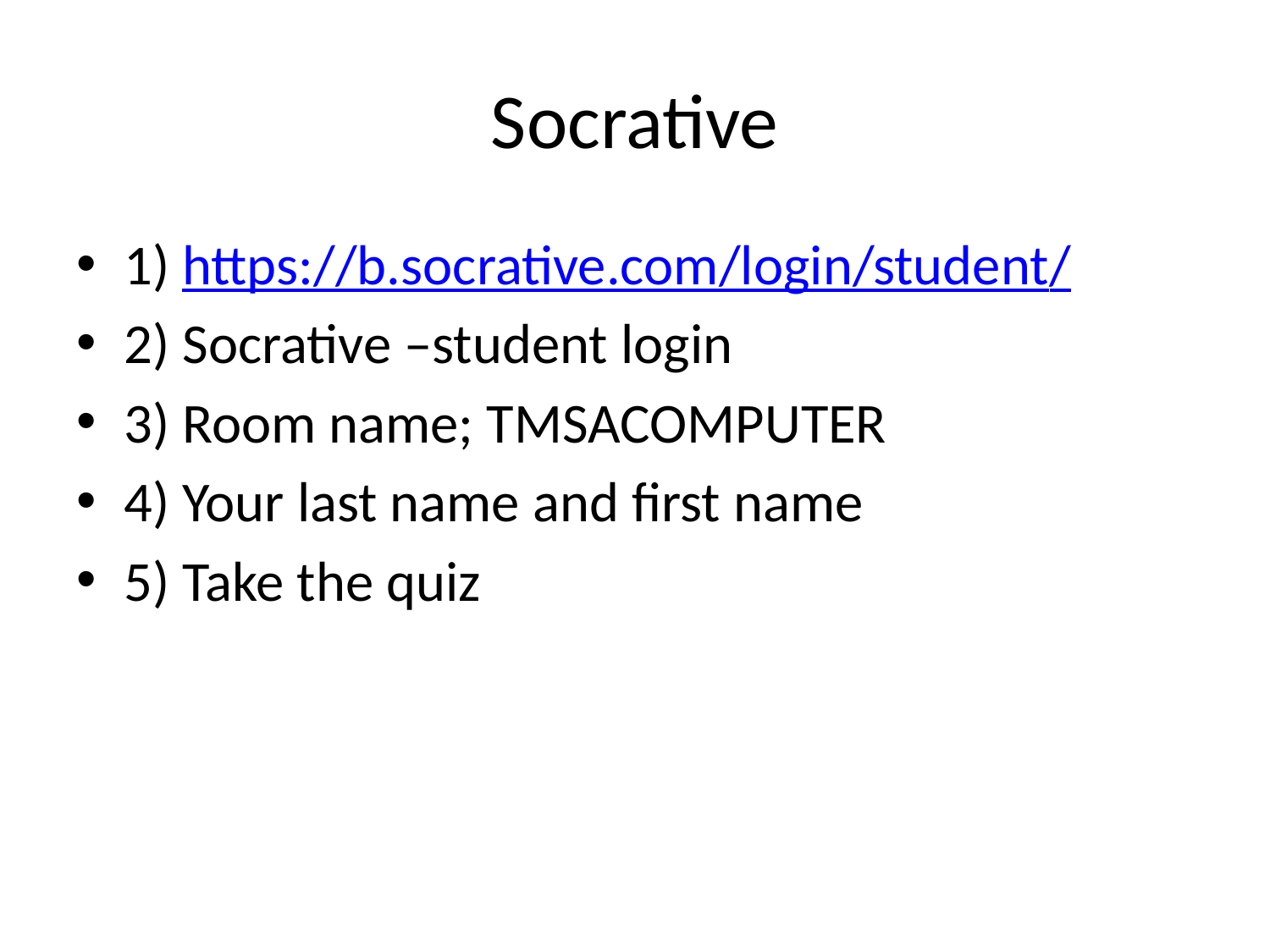

# Socrative
1) https://b.socrative.com/login/student/
2) Socrative –student login
3) Room name; TMSACOMPUTER
4) Your last name and first name
5) Take the quiz